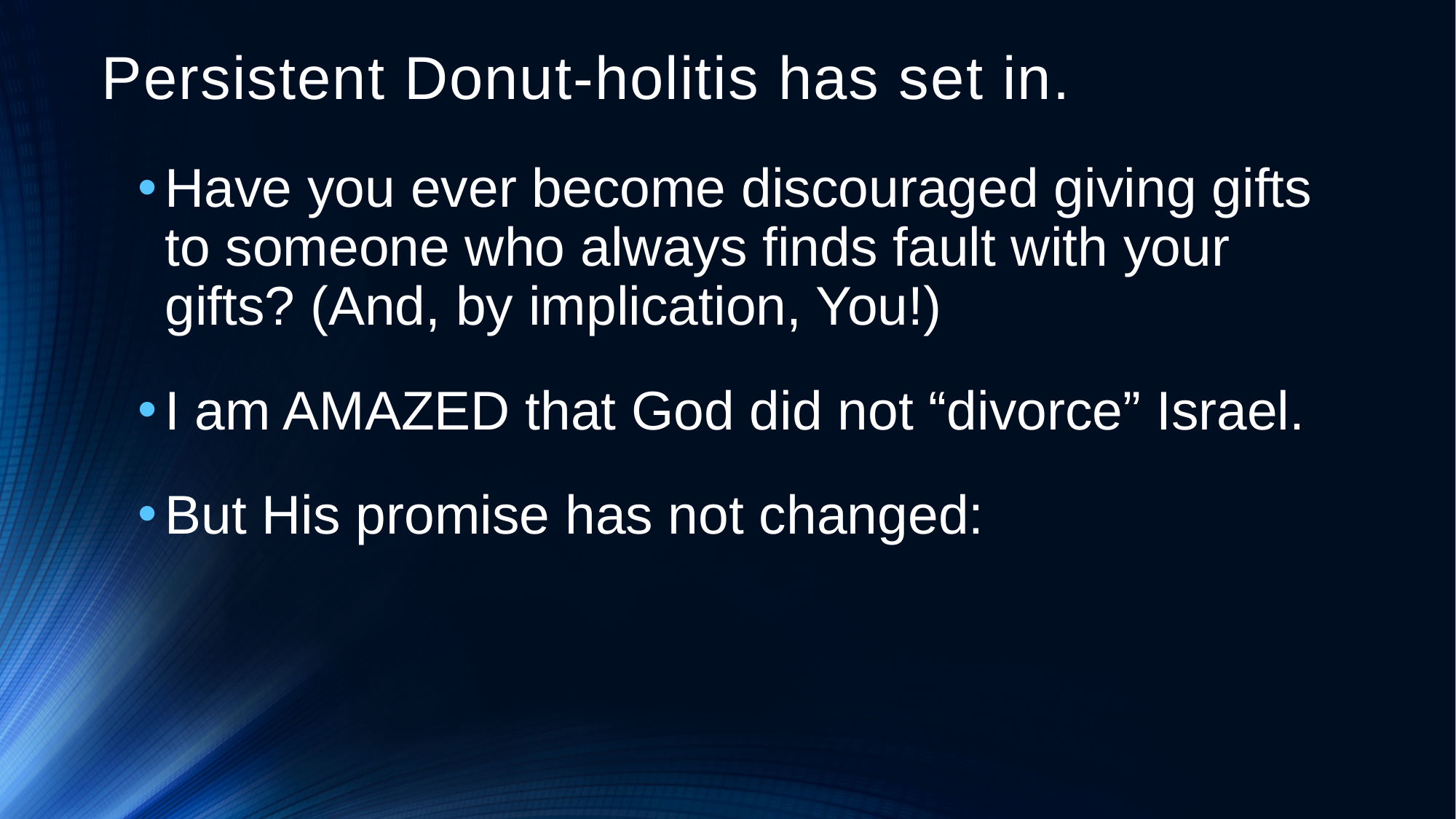

# Persistent Donut-holitis has set in.
Have you ever become discouraged giving gifts to someone who always finds fault with your gifts? (And, by implication, You!)
I am AMAZED that God did not “divorce” Israel.
But His promise has not changed: